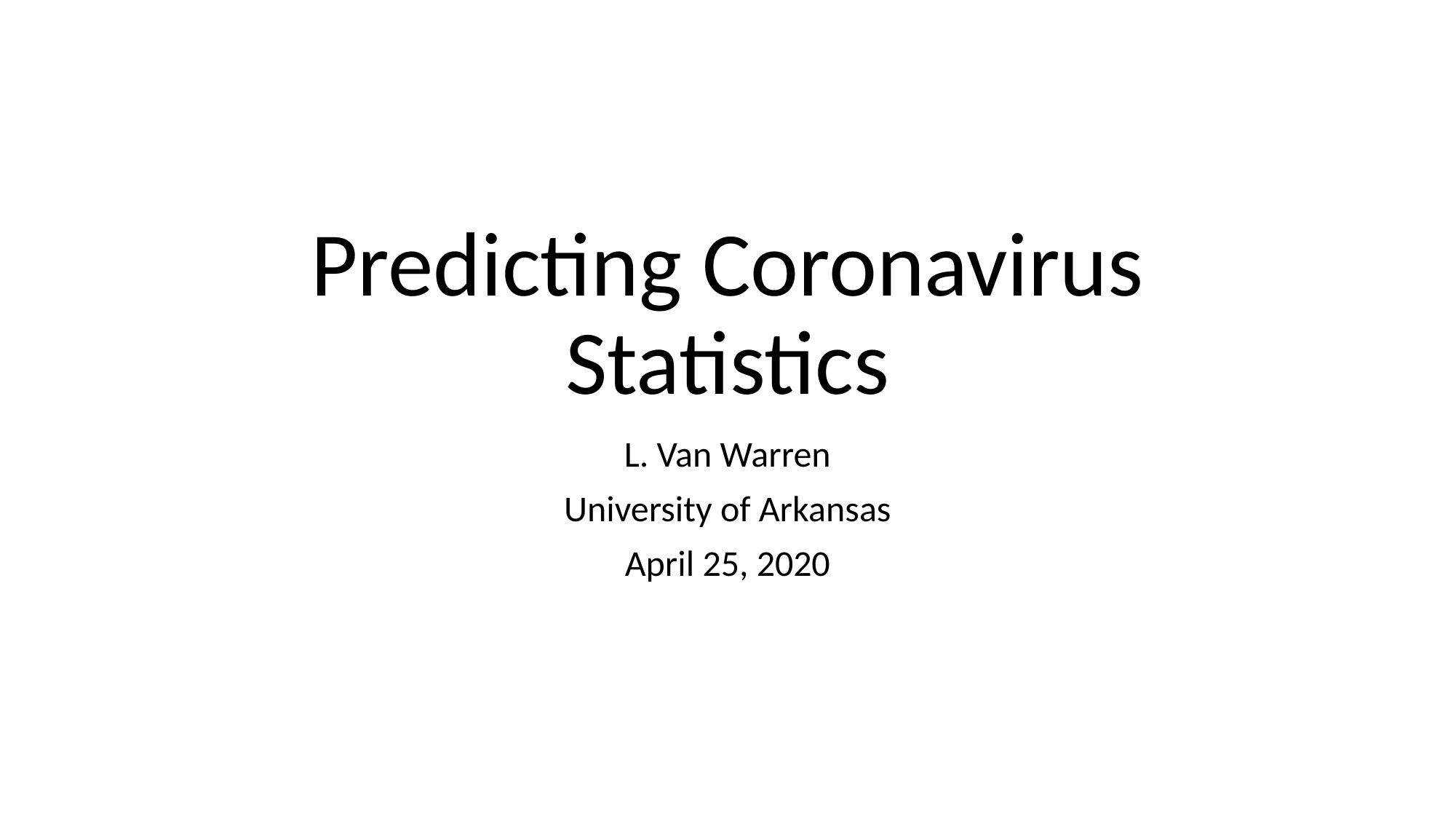

# Predicting Coronavirus Statistics
L. Van Warren
University of Arkansas
April 25, 2020